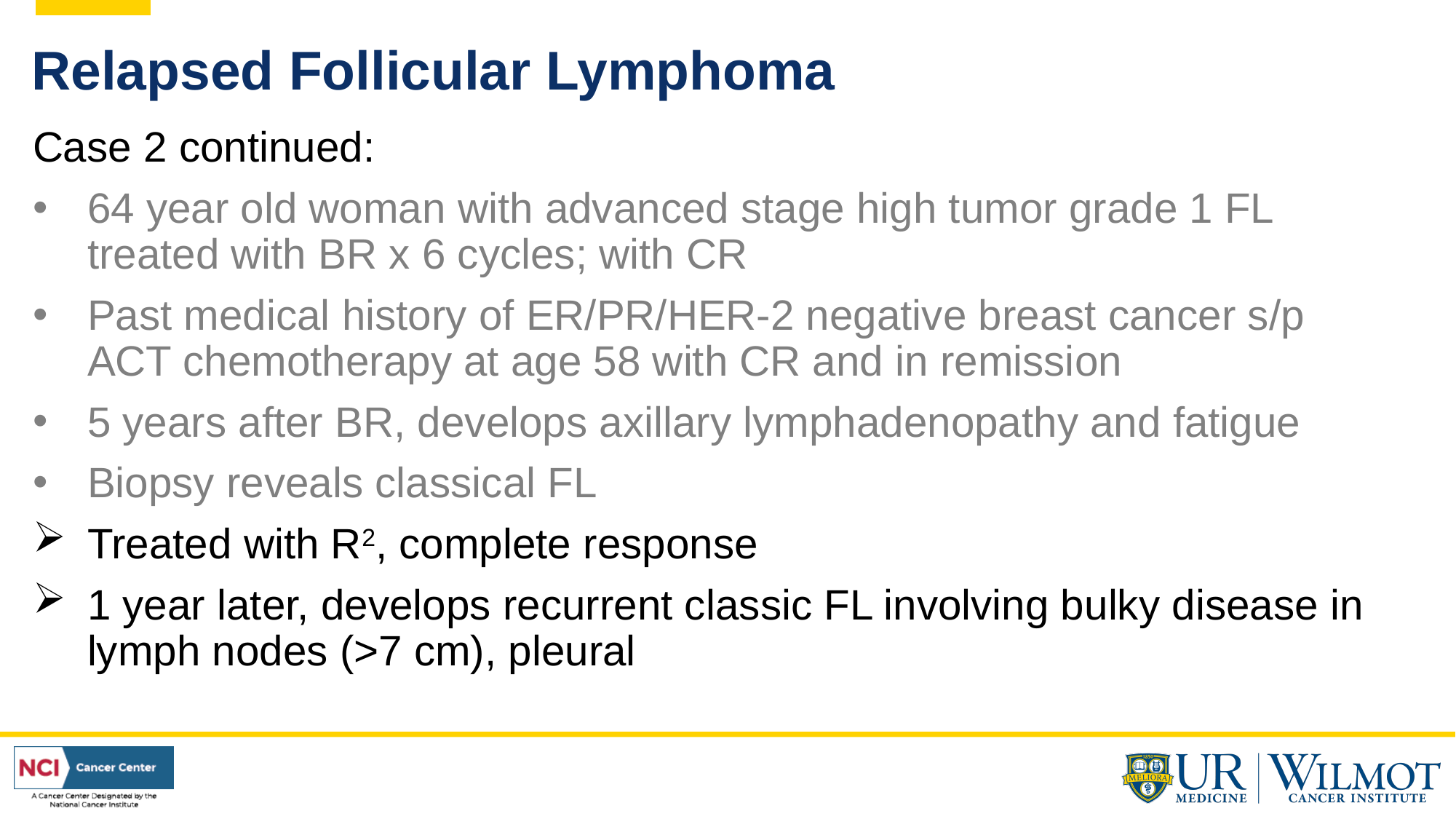

# Relapsed Follicular Lymphoma
Case 2 continued:
64 year old woman with advanced stage high tumor grade 1 FL treated with BR x 6 cycles; with CR
Past medical history of ER/PR/HER-2 negative breast cancer s/p ACT chemotherapy at age 58 with CR and in remission
5 years after BR, develops axillary lymphadenopathy and fatigue
Biopsy reveals classical FL
Treated with R2, complete response
1 year later, develops recurrent classic FL involving bulky disease in lymph nodes (>7 cm), pleural